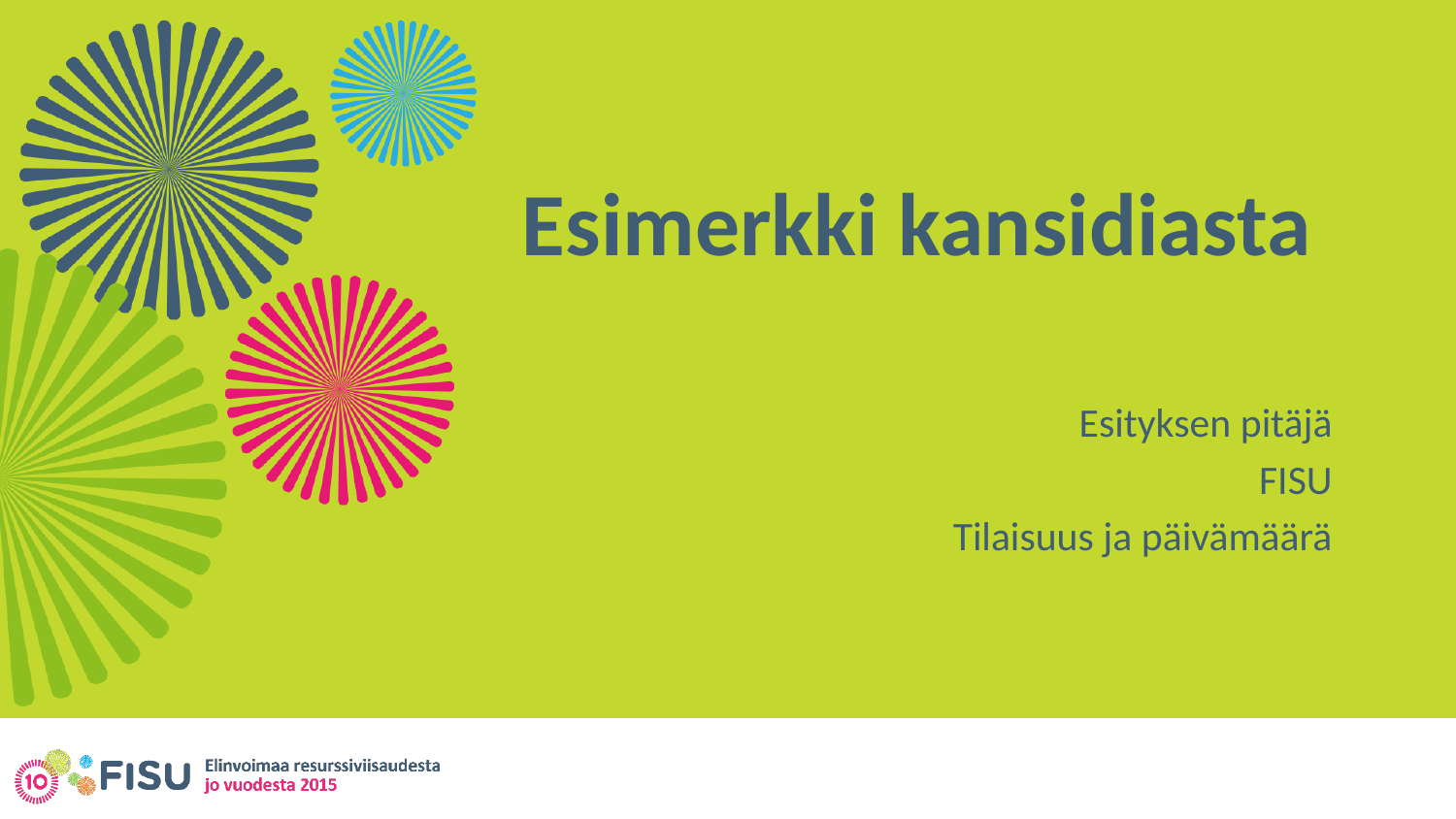

# Esimerkki kansidiasta
Esityksen pitäjä
FISU
Tilaisuus ja päivämäärä